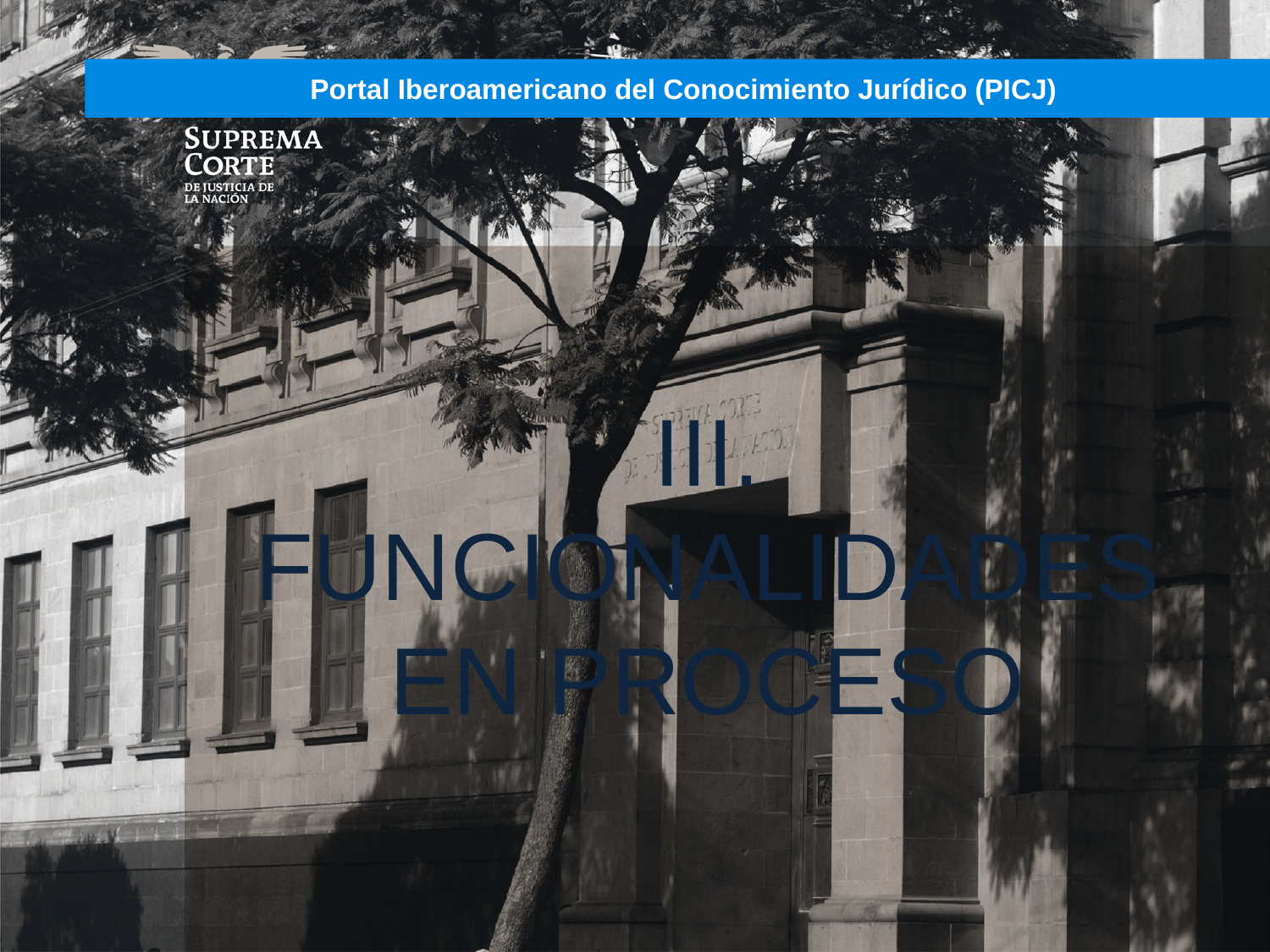

# Portal Iberoamericano del Conocimiento Jurídico (PICJ)

III. FUNCIONALIDADES
EN PROCESO